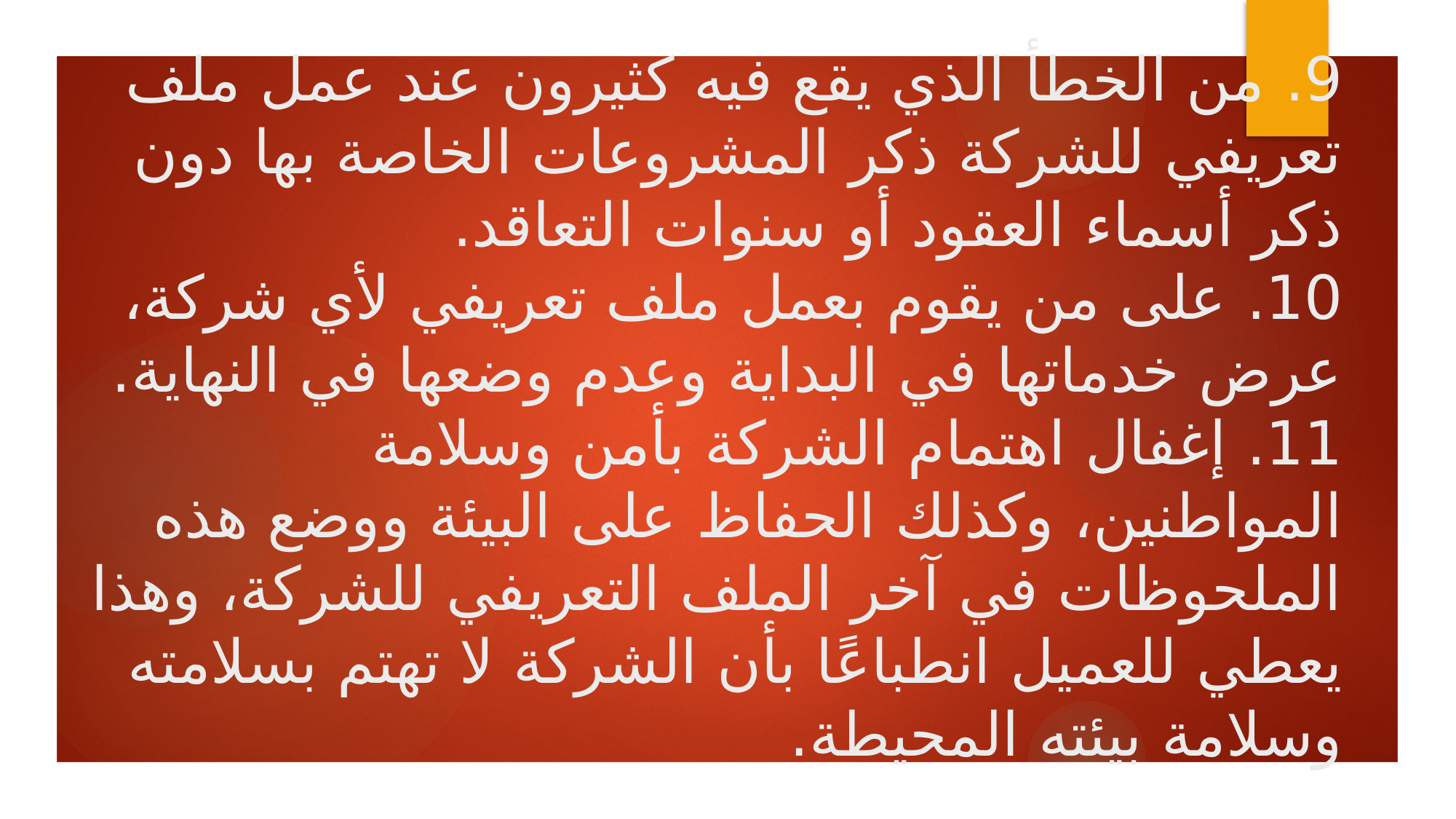

# 9. من الخطأ الذي يقع فيه كثيرون عند عمل ملف تعريفي للشركة ذكر المشروعات الخاصة بها دون ذكر أسماء العقود أو سنوات التعاقد. 10. على من يقوم بعمل ملف تعريفي لأي شركة، عرض خدماتها في البداية وعدم وضعها في النهاية. 11. إغفال اهتمام الشركة بأمن وسلامة المواطنين، وكذلك الحفاظ على البيئة ووضع هذه الملحوظات في آخر الملف التعريفي للشركة، وهذا يعطي للعميل انطباعًا بأن الشركة لا تهتم بسلامته وسلامة بيئته المحيطة.